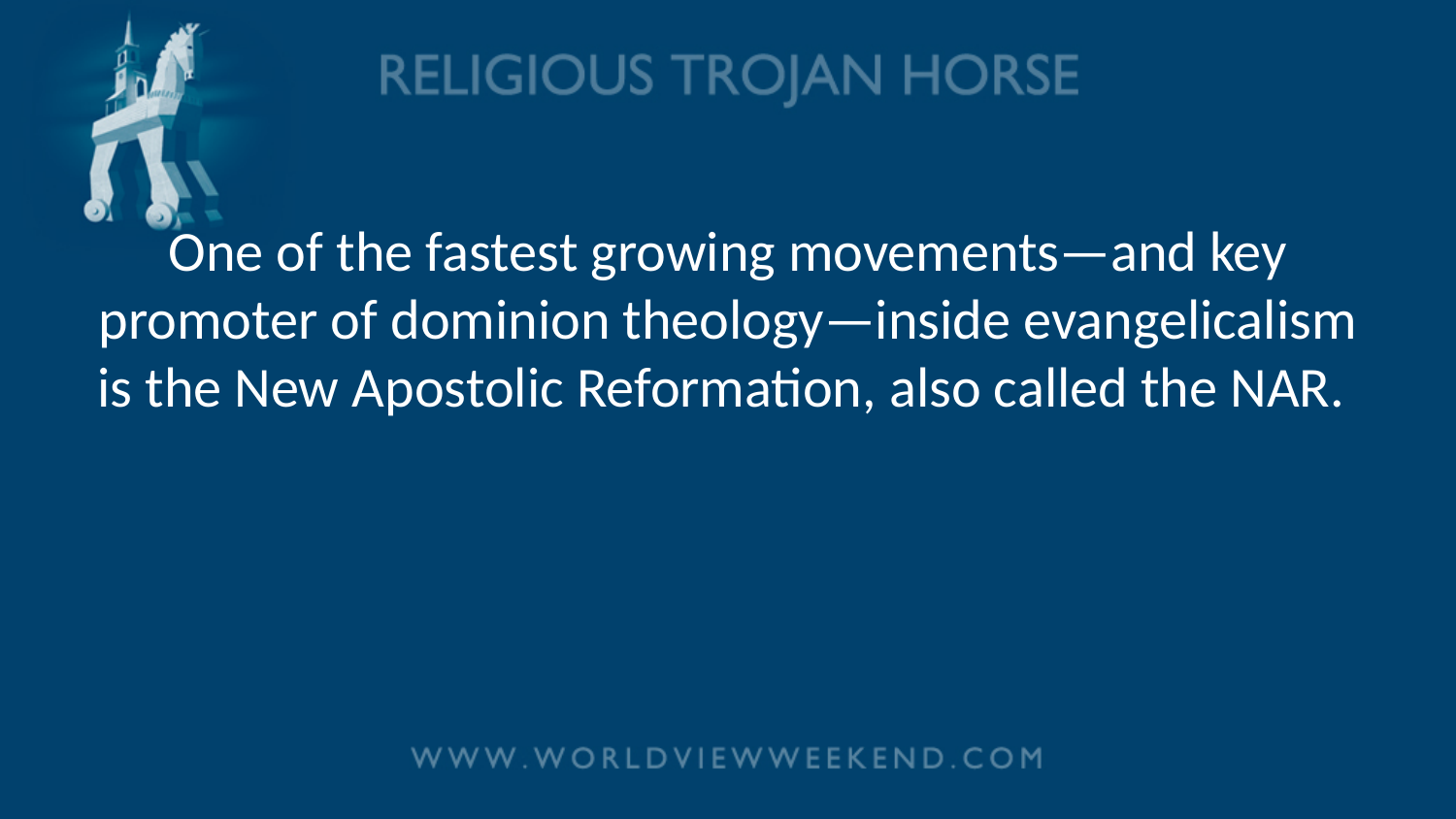

# One of the fastest growing movements—and key promoter of dominion theology—inside evangelicalism is the New Apostolic Reformation, also called the NAR.